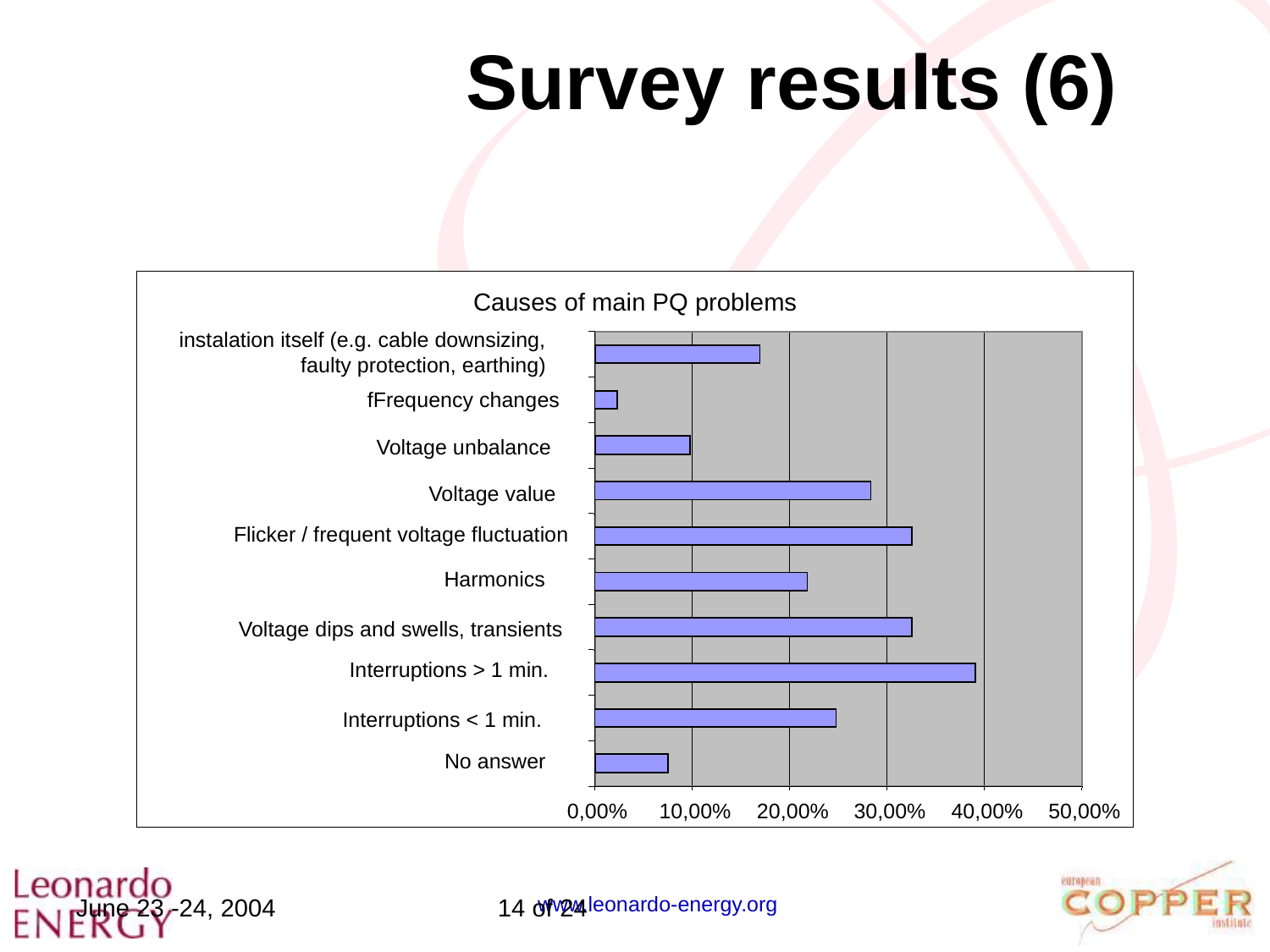

Survey results (6)

			Causes of main PQ problems
instalation itself (e.g. cable downsizing, faulty protection, earthing)

fFrequency changes

Voltage unbalance

Voltage value

Flicker / frequent voltage fluctuation

Harmonics

Voltage dips and swells, transients

Interruptions > 1 min.

Interruptions < 1 min.

No answer

0,00%
10,00%
20,00%
30,00%
40,00%
50,00%
June 23 -24, 2004
14 of 24